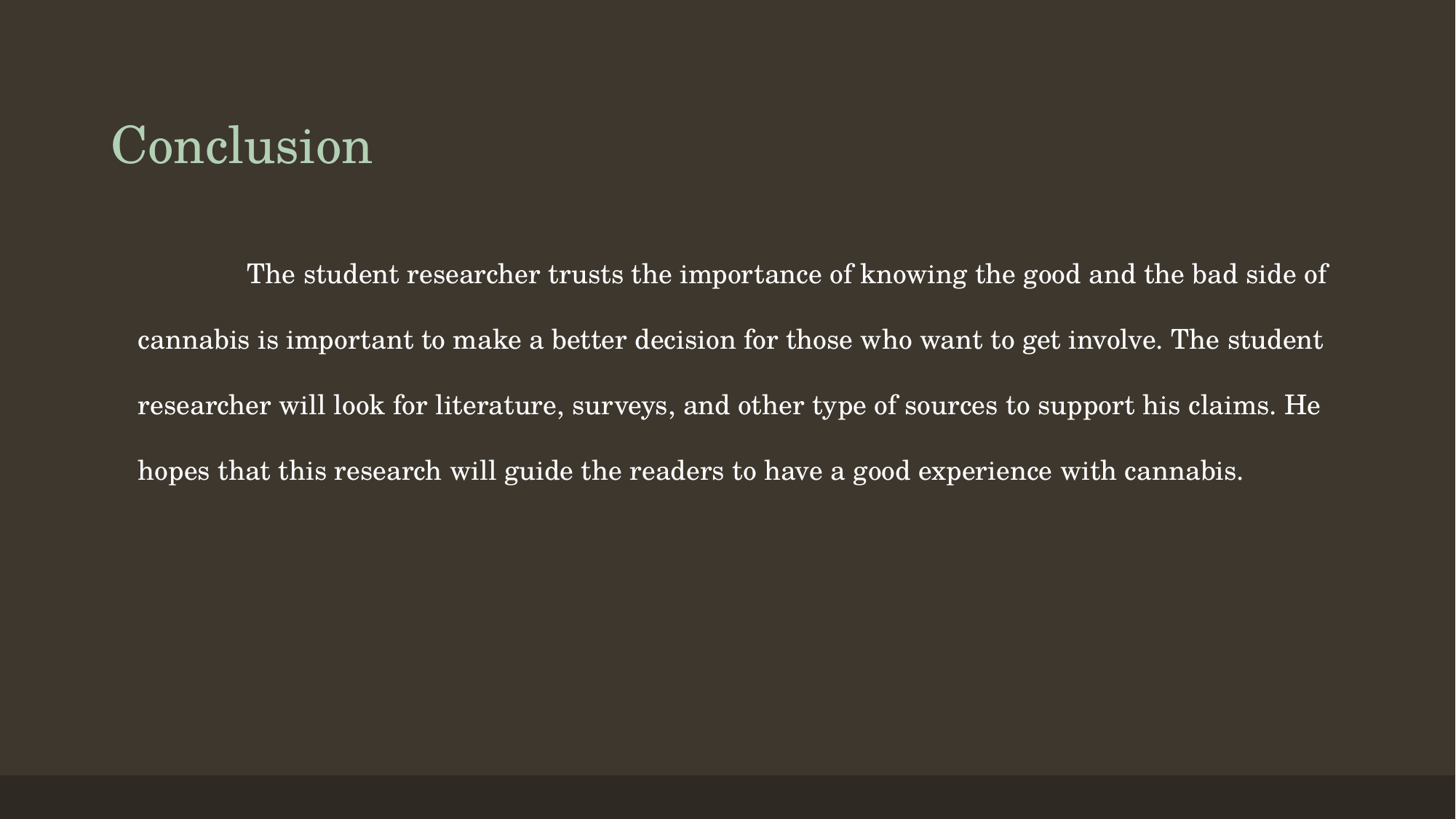

# Conclusion
	The student researcher trusts the importance of knowing the good and the bad side of cannabis is important to make a better decision for those who want to get involve. The student researcher will look for literature, surveys, and other type of sources to support his claims. He hopes that this research will guide the readers to have a good experience with cannabis.